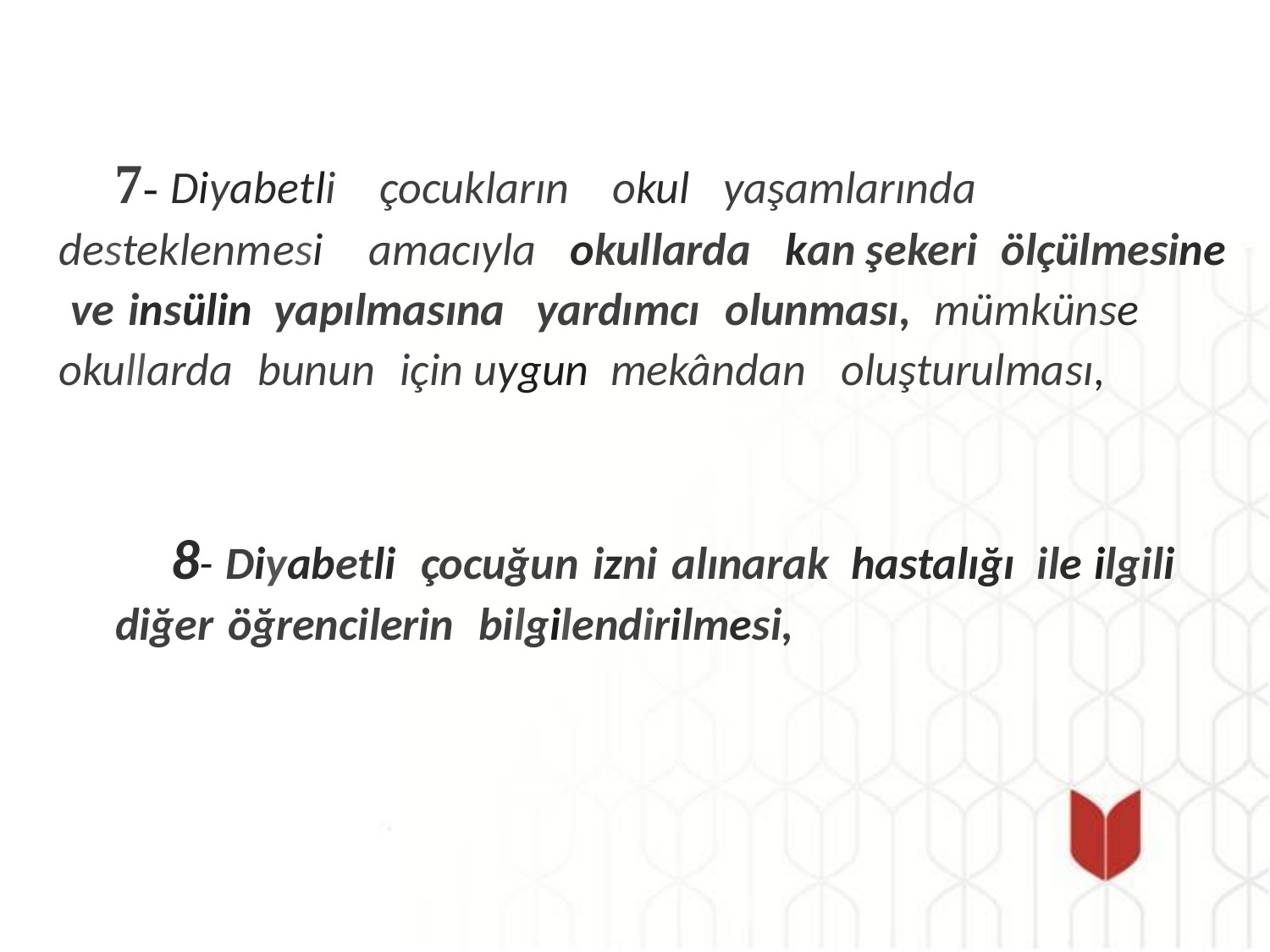

7- Diyabetli    çocukların    okul   yaşamlarında     desteklenmesi    amacıyla   okullarda   kan şekeri  ölçülmesine  ve insülin  yapılmasına   yardımcı  olunması,  mümkünse  okullarda  bunun  için uygun  mekândan   oluşturulması,

8- Diyabetli  çocuğun izni alınarak  hastalığı  ile ilgili diğer öğrencilerin  bilgilendirilmesi,